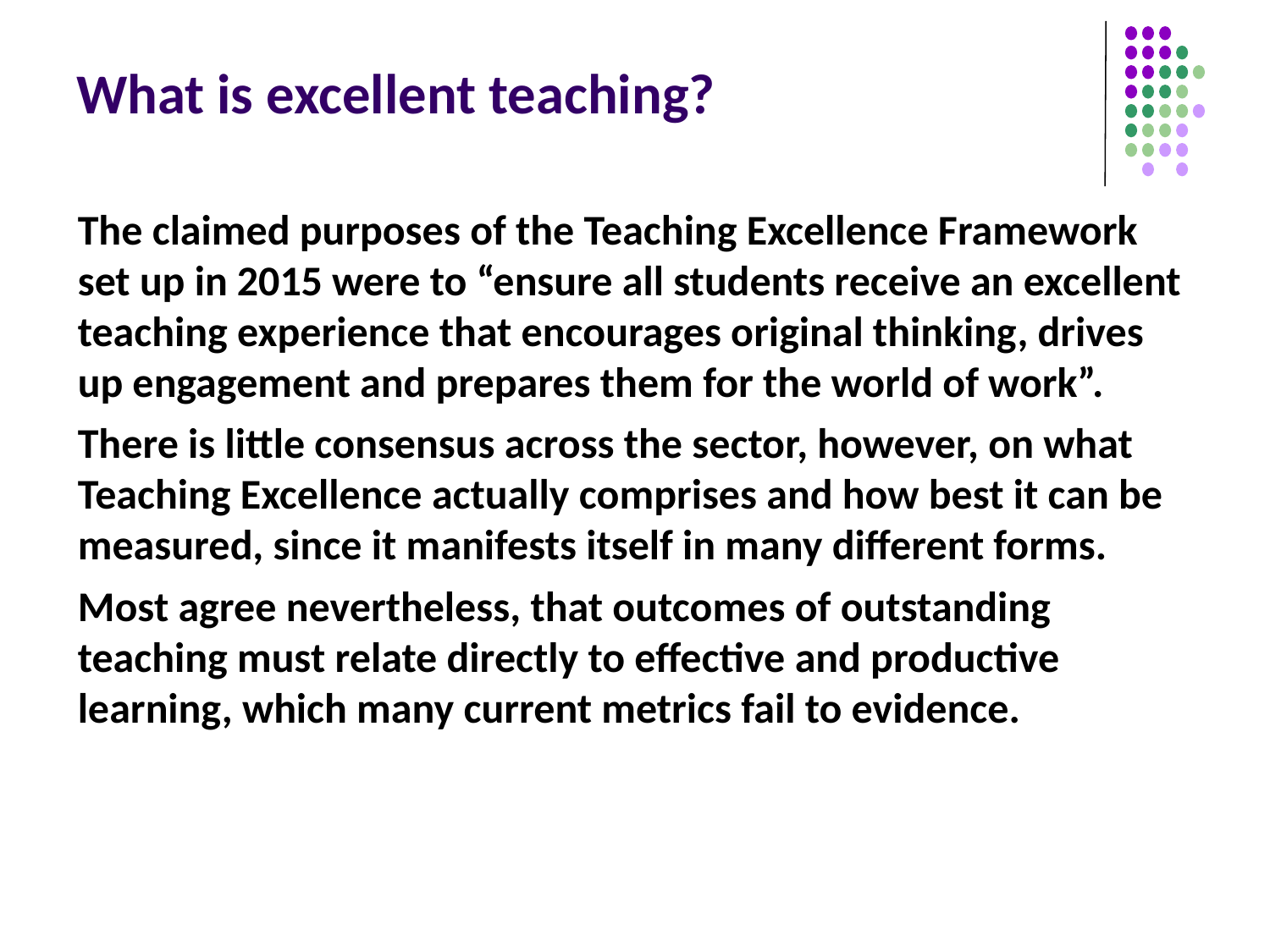

# What is excellent teaching?
The claimed purposes of the Teaching Excellence Framework set up in 2015 were to “ensure all students receive an excellent teaching experience that encourages original thinking, drives up engagement and prepares them for the world of work”.
There is little consensus across the sector, however, on what Teaching Excellence actually comprises and how best it can be measured, since it manifests itself in many different forms.
Most agree nevertheless, that outcomes of outstanding teaching must relate directly to effective and productive learning, which many current metrics fail to evidence.